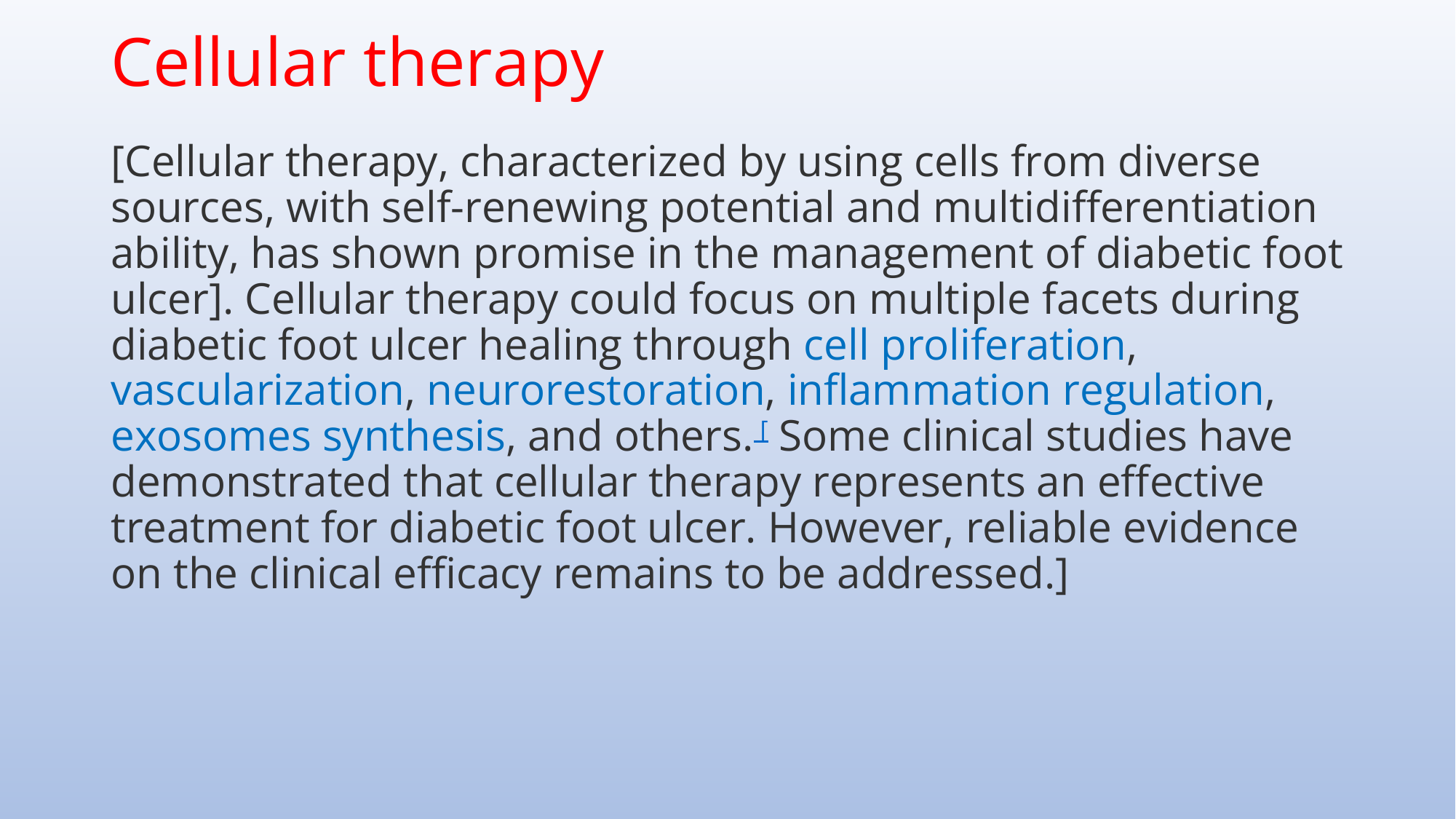

# Cellular therapy
[Cellular therapy, characterized by using cells from diverse sources, with self-renewing potential and multidifferentiation ability, has shown promise in the management of diabetic foot ulcer]. Cellular therapy could focus on multiple facets during diabetic foot ulcer healing through cell proliferation, vascularization, neurorestoration, inflammation regulation, exosomes synthesis, and others. [ Some clinical studies have demonstrated that cellular therapy represents an effective treatment for diabetic foot ulcer. However, reliable evidence on the clinical efficacy remains to be addressed.]